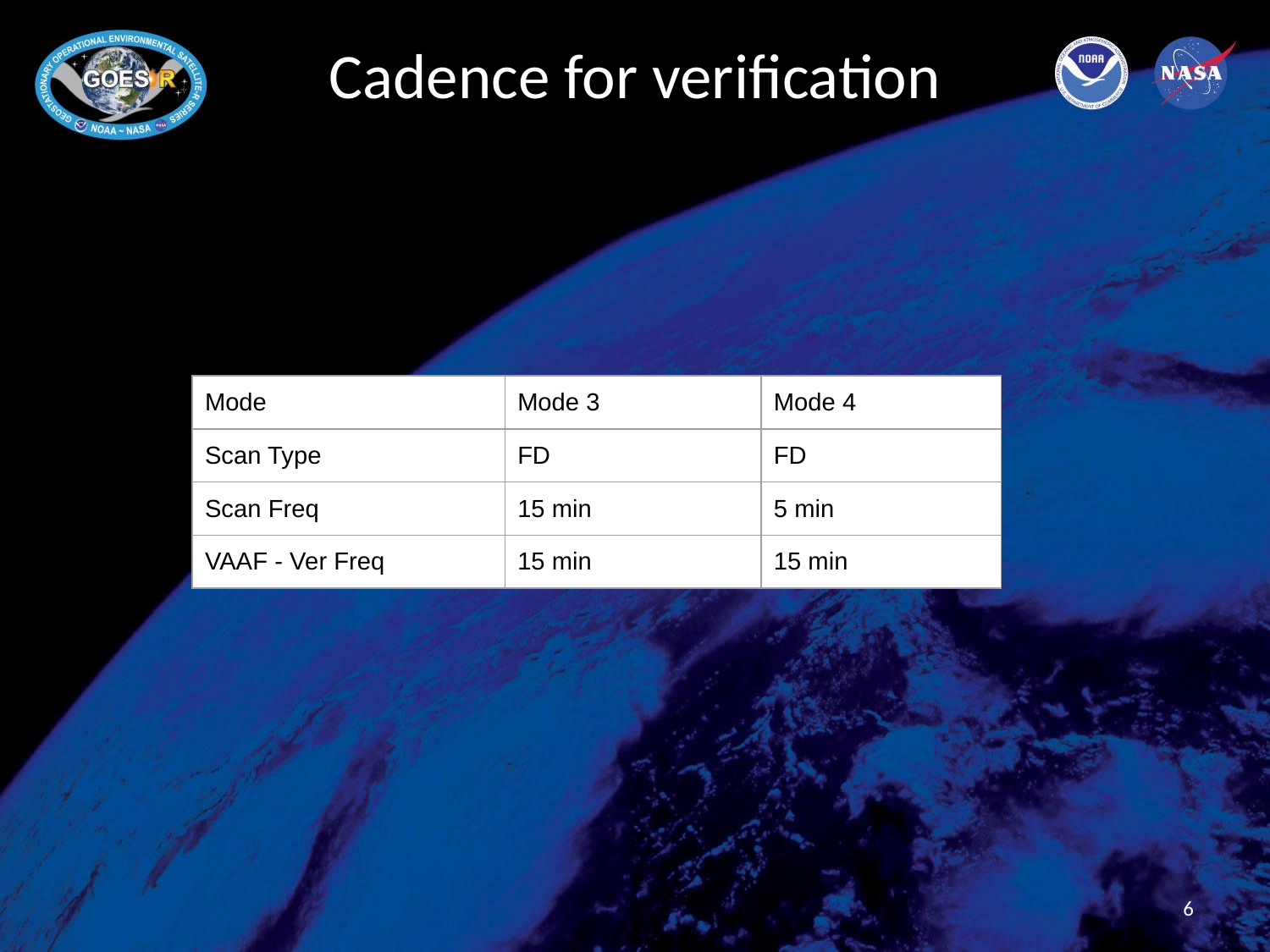

Cadence for verification

| Mode | Mode 3 | Mode 4 |
| --- | --- | --- |
| Scan Type | FD | FD |
| Scan Freq | 15 min | 5 min |
| VAAF - Ver Freq | 15 min | 15 min |
6